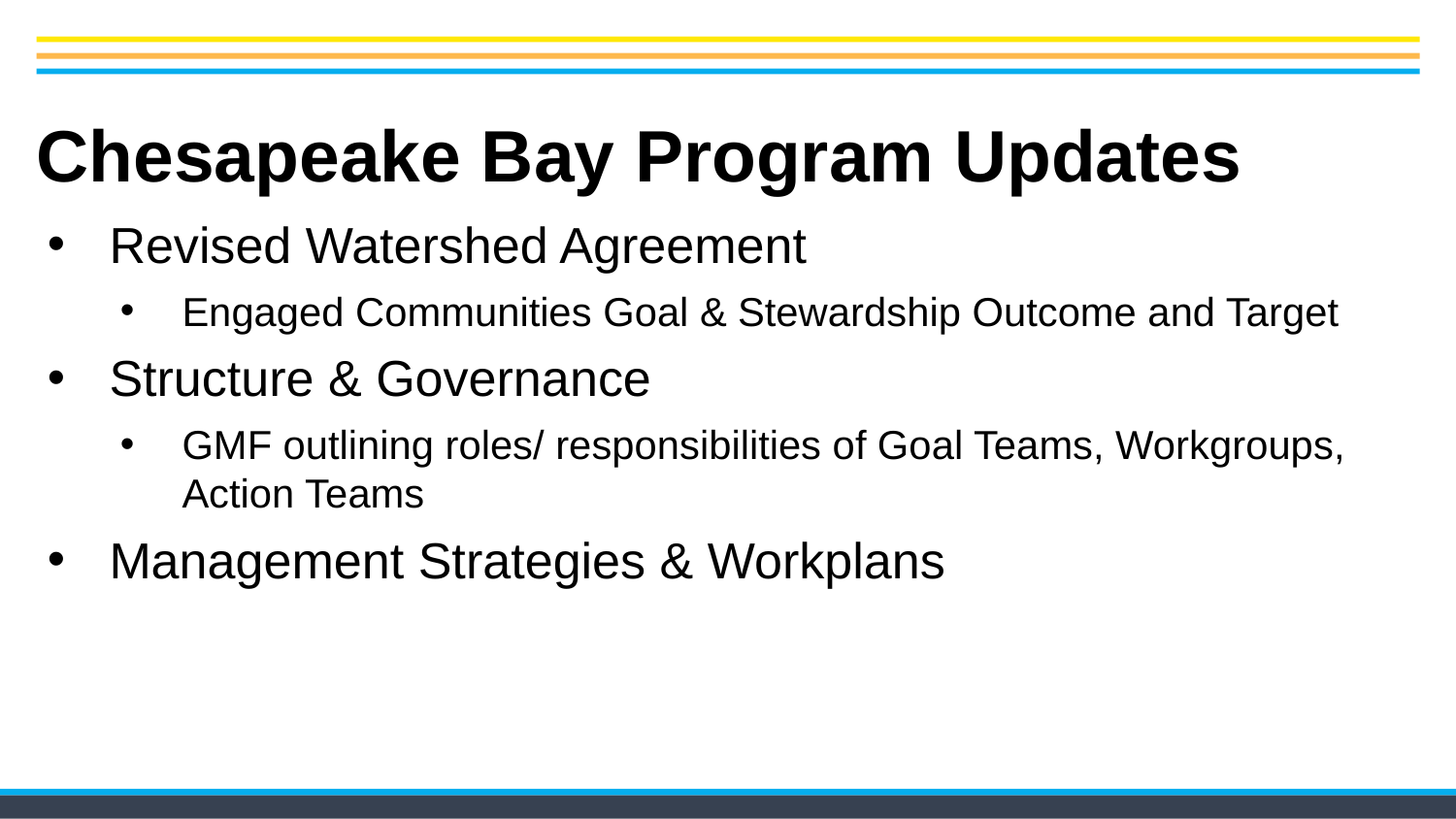

# Chesapeake Bay Program Updates
Revised Watershed Agreement
Engaged Communities Goal & Stewardship Outcome and Target
Structure & Governance
GMF outlining roles/ responsibilities of Goal Teams, Workgroups, Action Teams
Management Strategies & Workplans